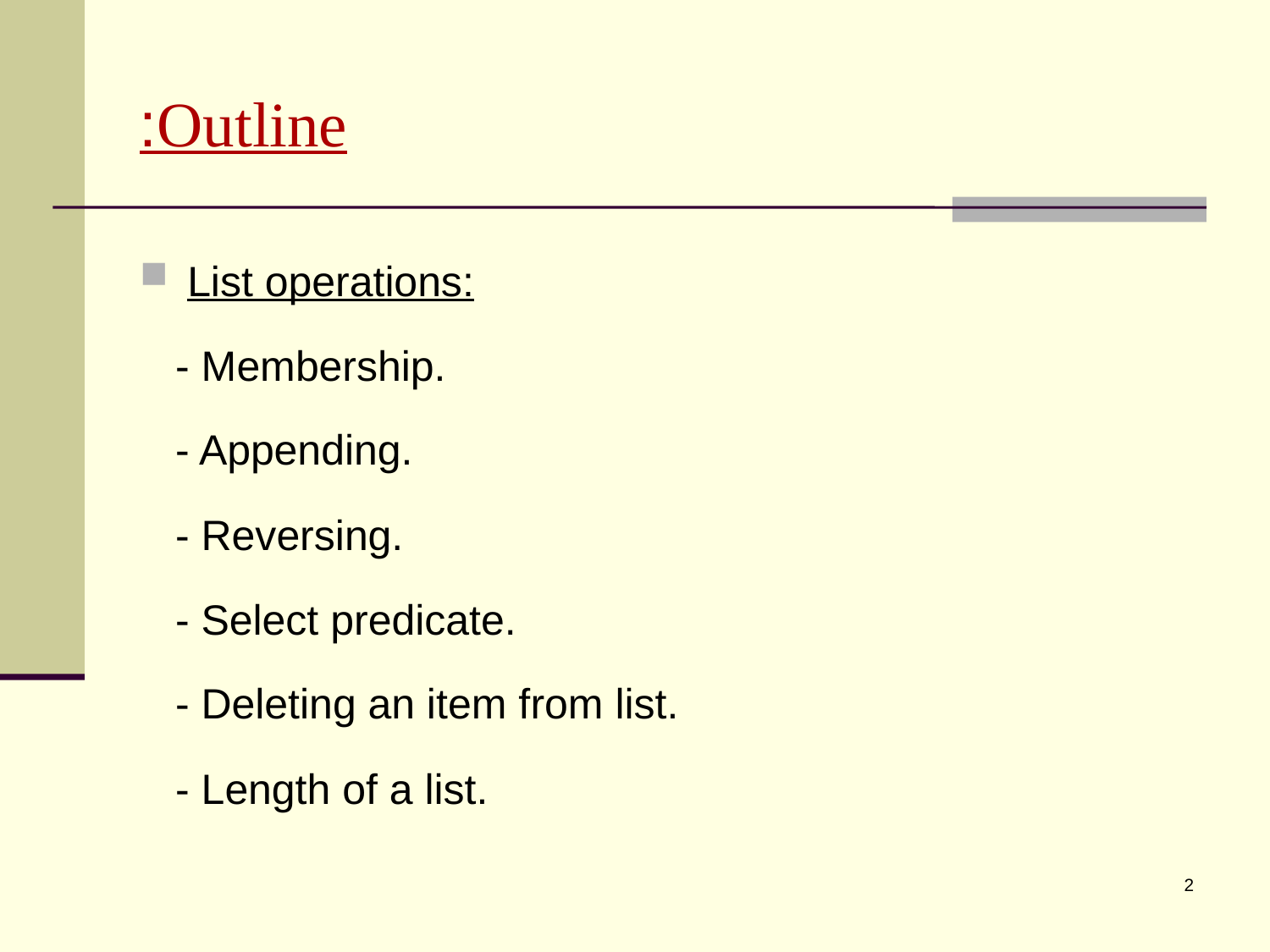

# Outline:
List operations:
   - Membership.
   - Appending.
   - Reversing.
   - Select predicate.
   - Deleting an item from list.
   - Length of a list.

2